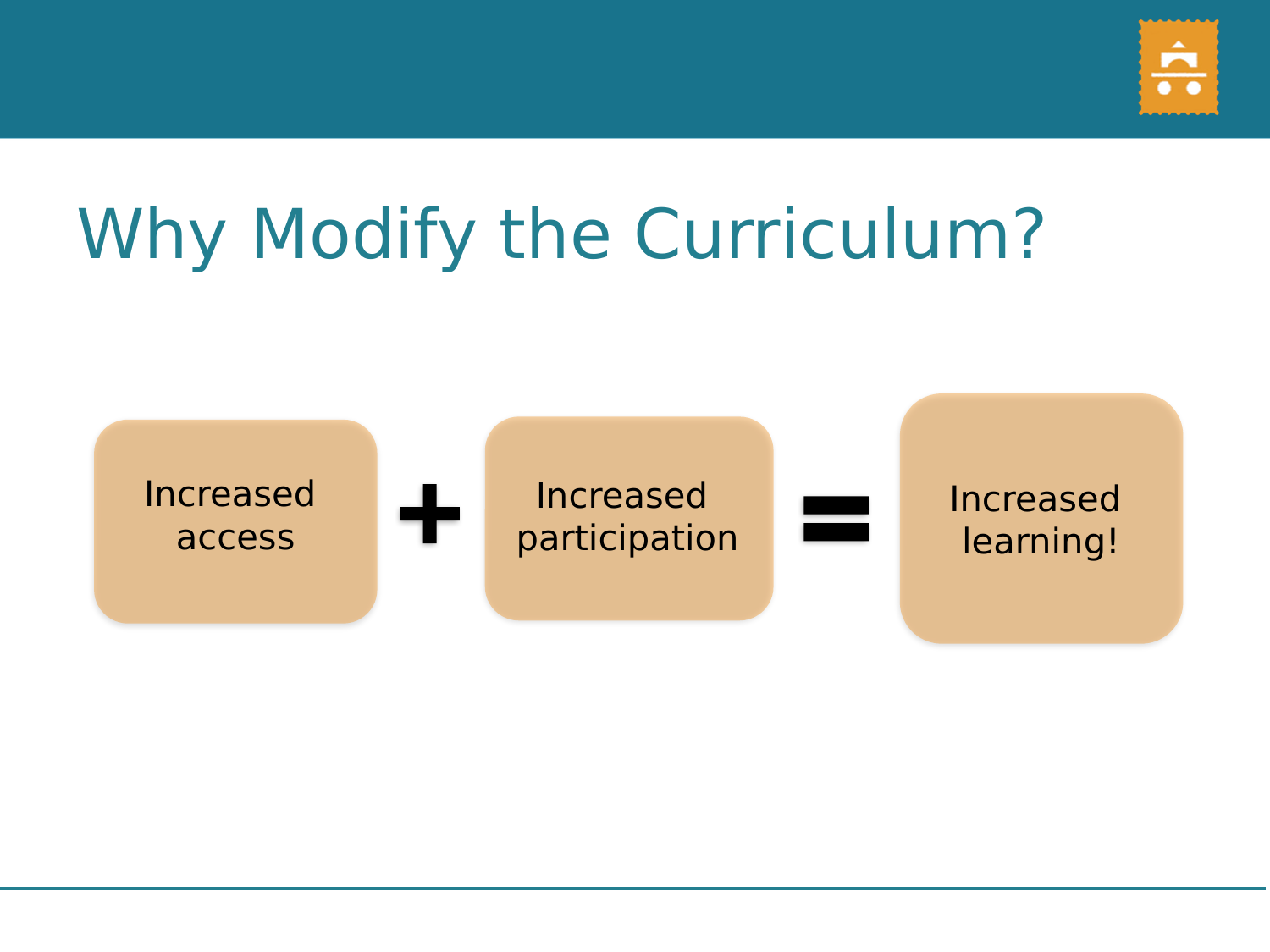

Why Modify the Curriculum?

Increased
access
Increased
participation
Increased
learning!